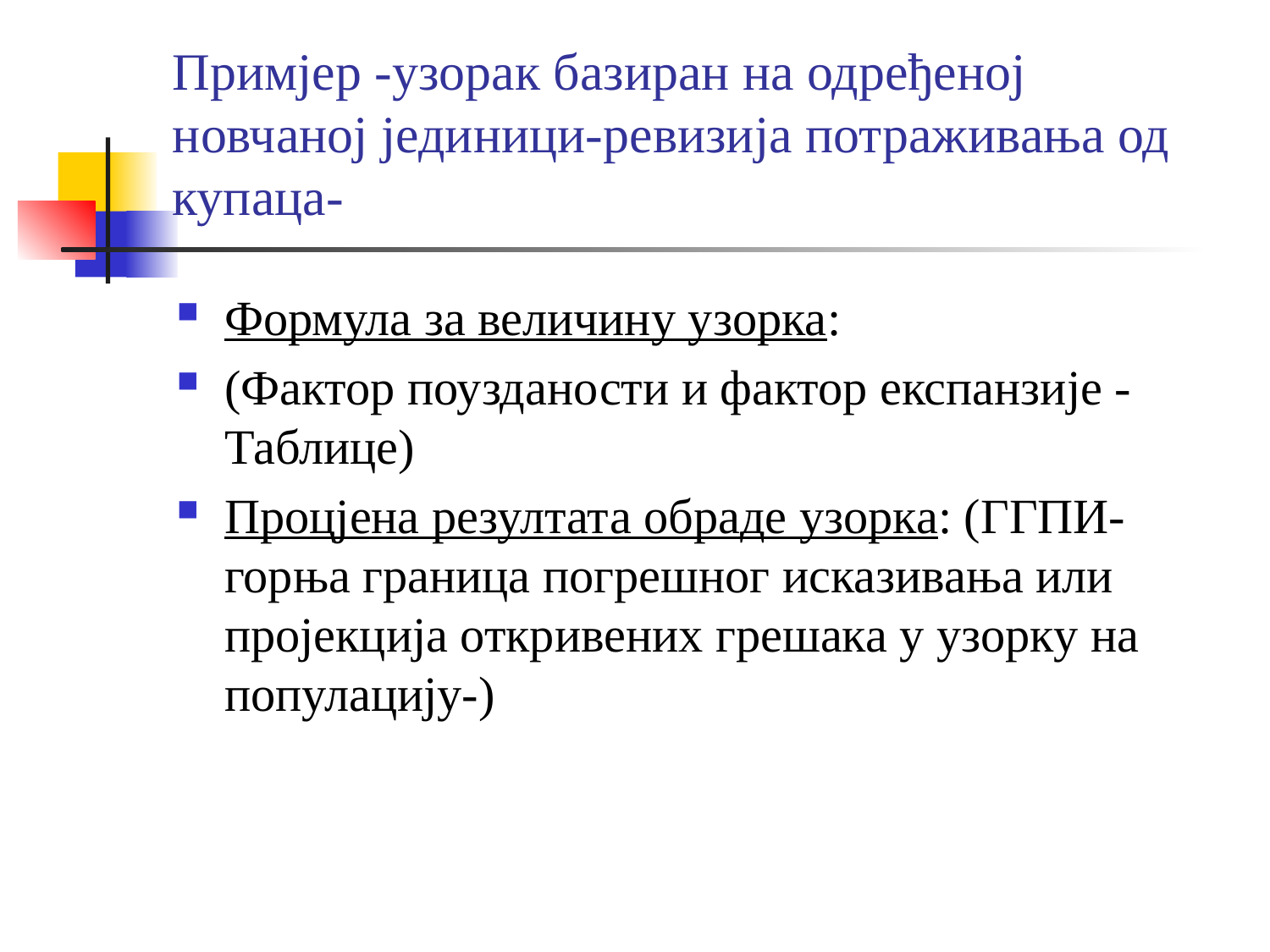

# Примјер -узорак базиран на одређеној новчаној јединици-ревизија потраживања од купаца-
Формула за величину узорка:
(Фактор поузданости и фактор експанзије - Таблице)
Процјена резултата обраде узорка: (ГГПИ- горња граница погрешног исказивања или пројекција откривених грешака у узорку на популацију-)